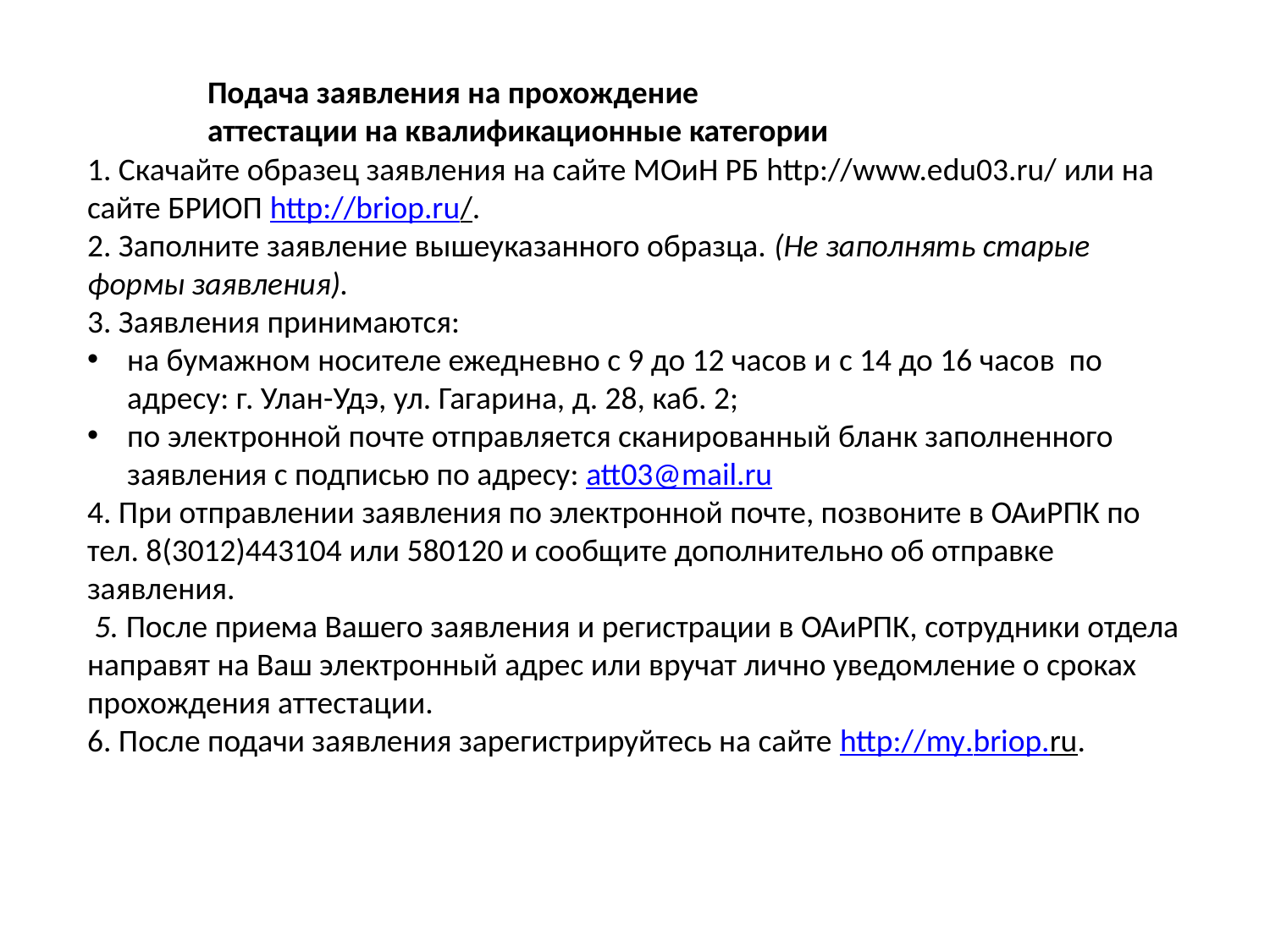

Подача заявления на прохождение
аттестации на квалификационные категории
1. Скачайте образец заявления на сайте МОиН РБ http://www.edu03.ru/ или на сайте БРИОП http://briop.ru/.
2. Заполните заявление вышеуказанного образца. (Не заполнять старые формы заявления).
3. Заявления принимаются:
на бумажном носителе ежедневно с 9 до 12 часов и с 14 до 16 часов  по адресу: г. Улан-Удэ, ул. Гагарина, д. 28, каб. 2;
по электронной почте отправляется сканированный бланк заполненного заявления с подписью по адресу: att03@mail.ru
4. При отправлении заявления по электронной почте, позвоните в ОАиРПК по тел. 8(3012)443104 или 580120 и сообщите дополнительно об отправке заявления.
 5. После приема Вашего заявления и регистрации в ОАиРПК, сотрудники отдела направят на Ваш электронный адрес или вручат лично уведомление о сроках прохождения аттестации.
6. После подачи заявления зарегистрируйтесь на сайте http://my.briop.ru.